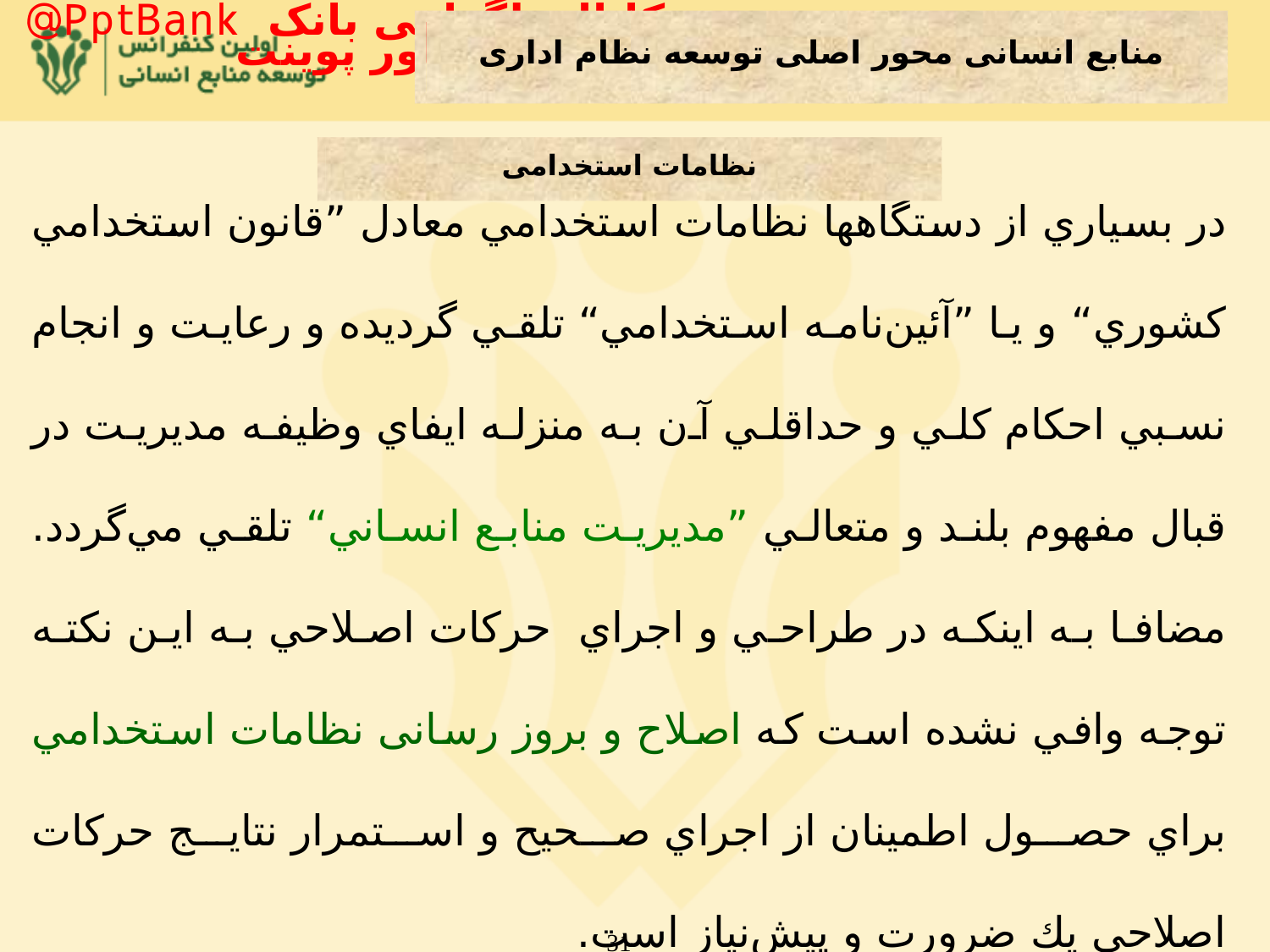

منابع انسانی محور اصلی توسعه نظام اداری
نظامات استخدامی
در بسياري از دستگاهها نظامات استخدامي معادل ”قانون استخدامي كشوري“ و يا ”آئين‌نامه استخدامي“ تلقي گرديده و رعايت و انجام نسبي احكام كلي و حداقلي آن به منزله ايفاي وظيفه مديريت در قبال مفهوم بلند و متعالي ”مديريت منابع انساني“ تلقي مي‌گردد. مضافا به اينکه در طراحي و اجراي  حركات اصلاحي به اين نكته توجه وافي نشده است كه اصلاح و بروز رسانی نظامات استخدامي براي حصول اطمينان از اجراي صحيح و استمرار نتايج حركات اصلاحي يك ضرورت و پيش‌نياز است.
31